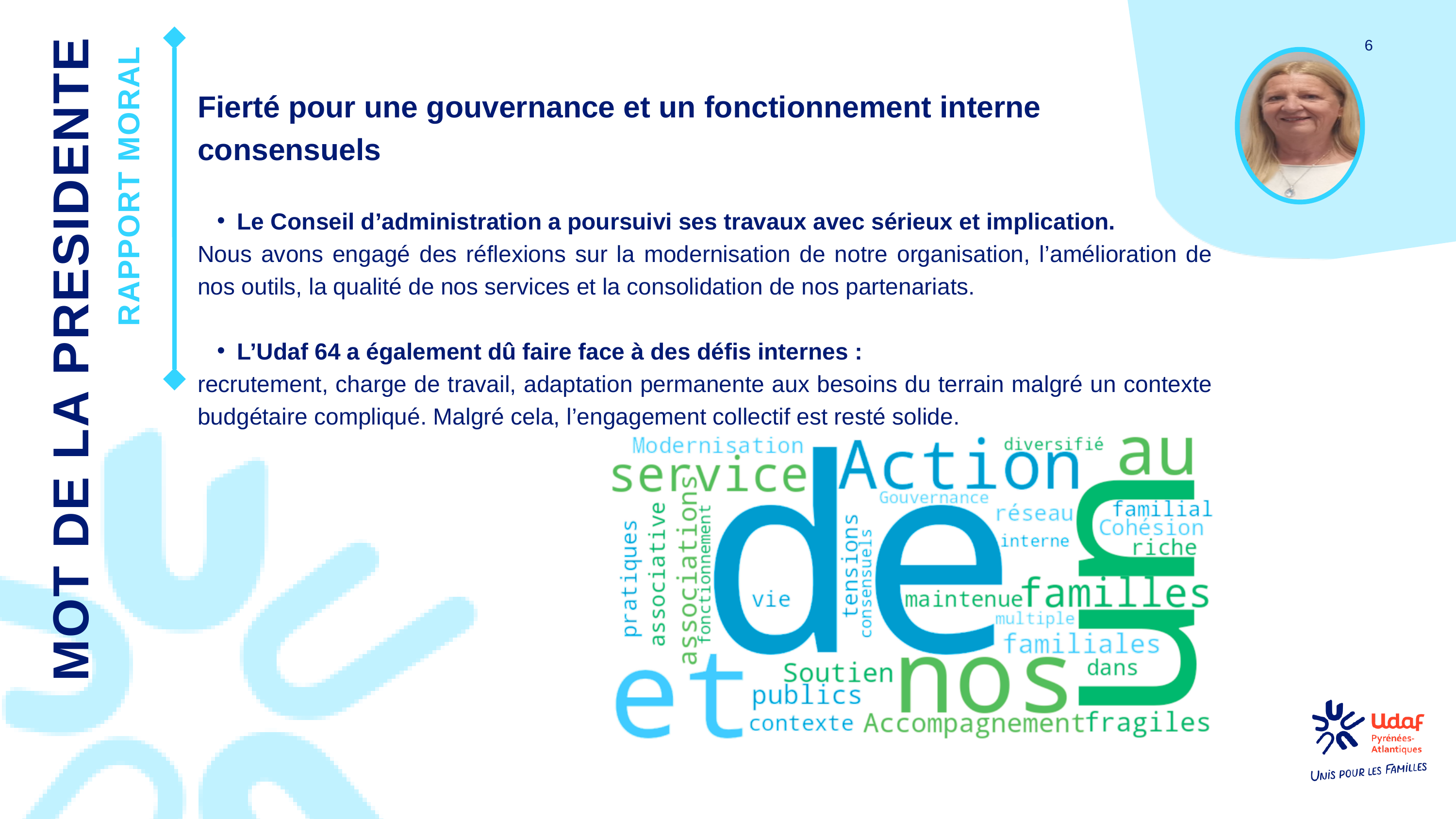

6

Fierté pour une gouvernance et un fonctionnement interne consensuels

Le Conseil d’administration a poursuivi ses travaux avec sérieux et implication.
Nous avons engagé des réflexions sur la modernisation de notre organisation, l’amélioration de nos outils, la qualité de nos services et la consolidation de nos partenariats.

L’Udaf 64 a également dû faire face à des défis internes :
recrutement, charge de travail, adaptation permanente aux besoins du terrain malgré un contexte budgétaire compliqué. Malgré cela, l’engagement collectif est resté solide.

MOT DE LA PRESIDENTE
RAPPORT MORAL